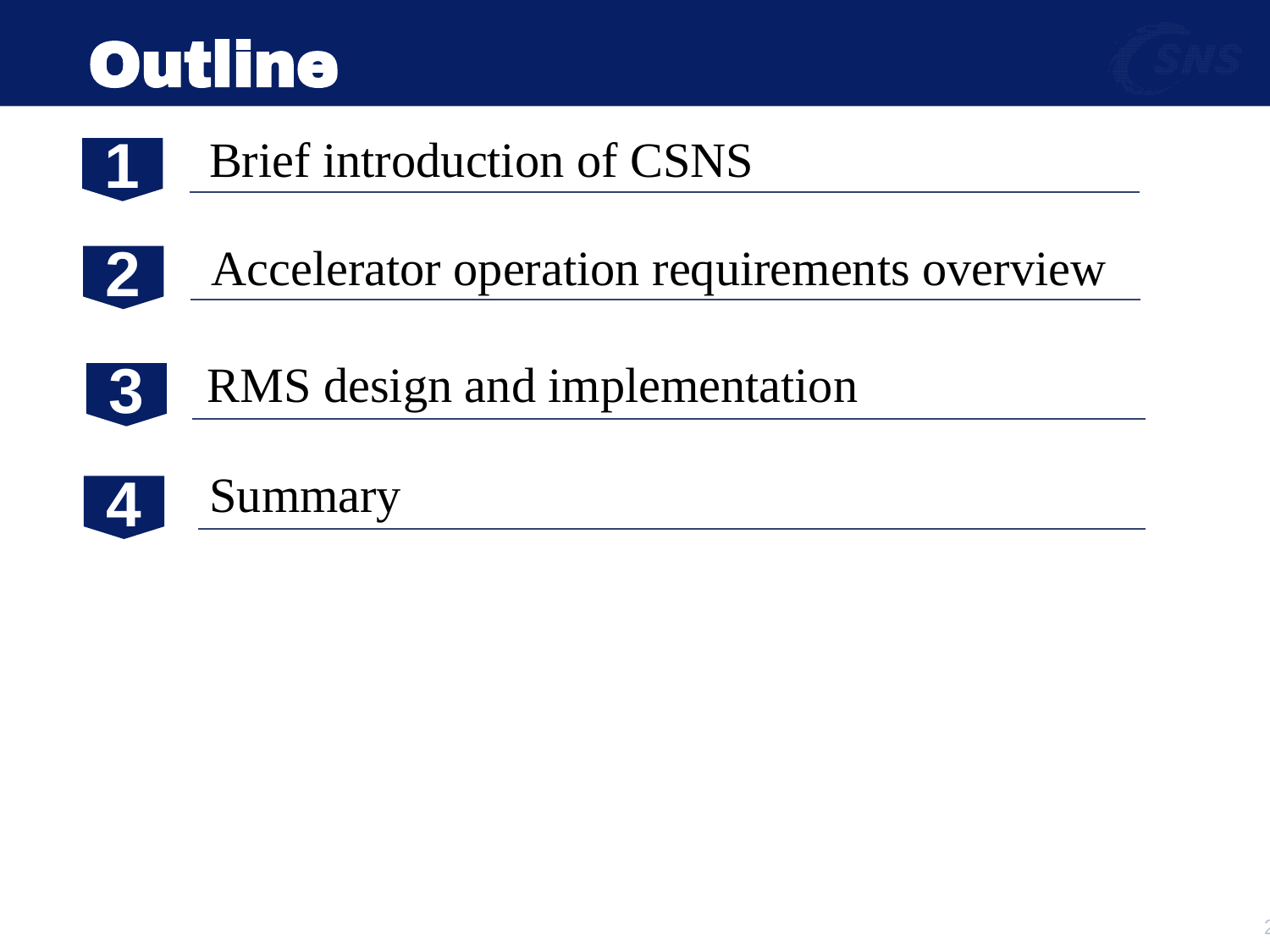

# Outline
Brief introduction of CSNS
1
Accelerator operation requirements overview
2
RMS design and implementation
3
Summary
4